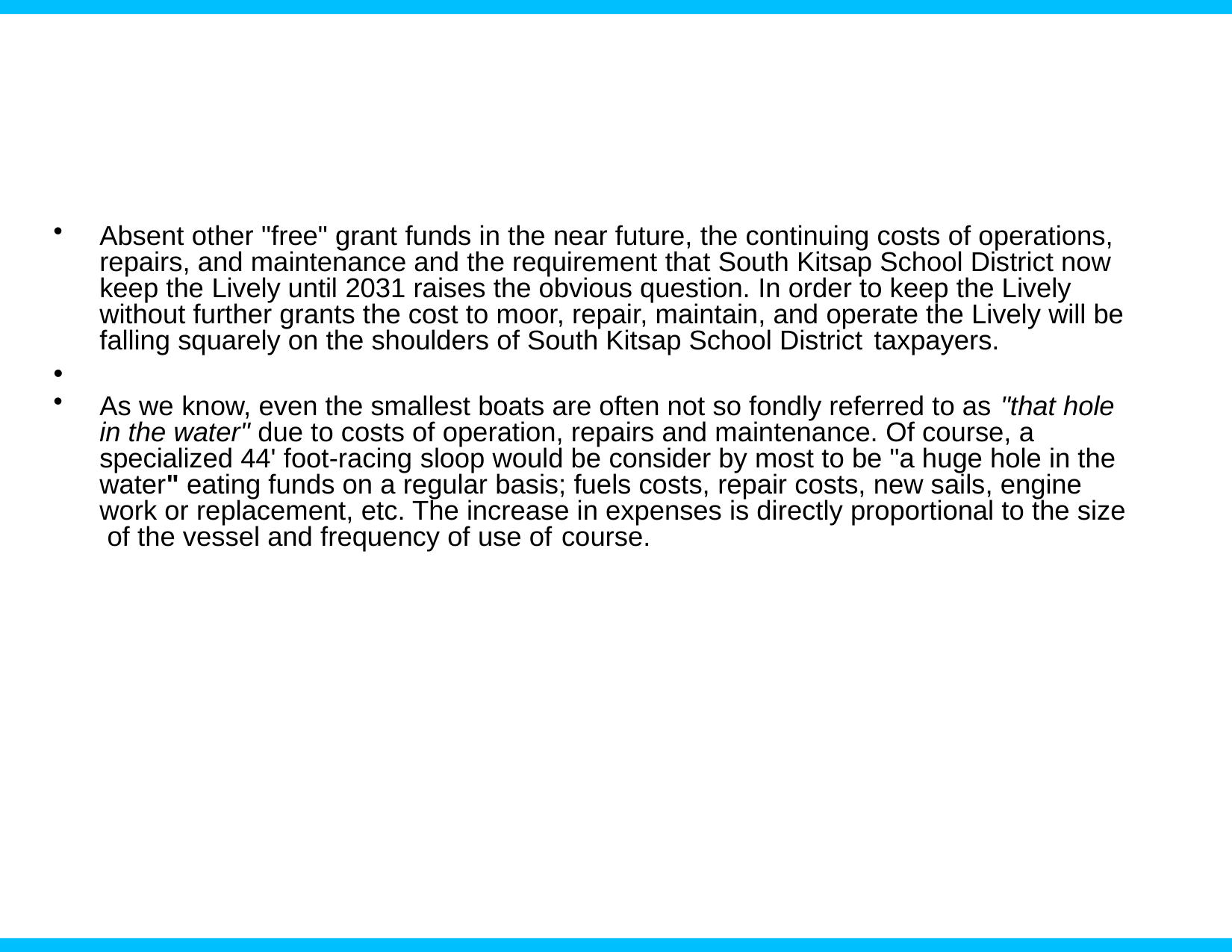

Absent other "free" grant funds in the near future, the continuing costs of operations,  repairs, and maintenance and the requirement that South Kitsap School District now  keep the Lively until 2031 raises the obvious question. In order to keep the Lively  without further grants the cost to moor, repair, maintain, and operate the Lively will be  falling squarely on the shoulders of South Kitsap School District taxpayers.
•
As we know, even the smallest boats are often not so fondly referred to as "that hole  in the water" due to costs of operation, repairs and maintenance. Of course, a  specialized 44' foot-racing sloop would be consider by most to be "a huge hole in the  water" eating funds on a regular basis; fuels costs, repair costs, new sails, engine  work or replacement, etc. The increase in expenses is directly proportional to the size  of the vessel and frequency of use of course.